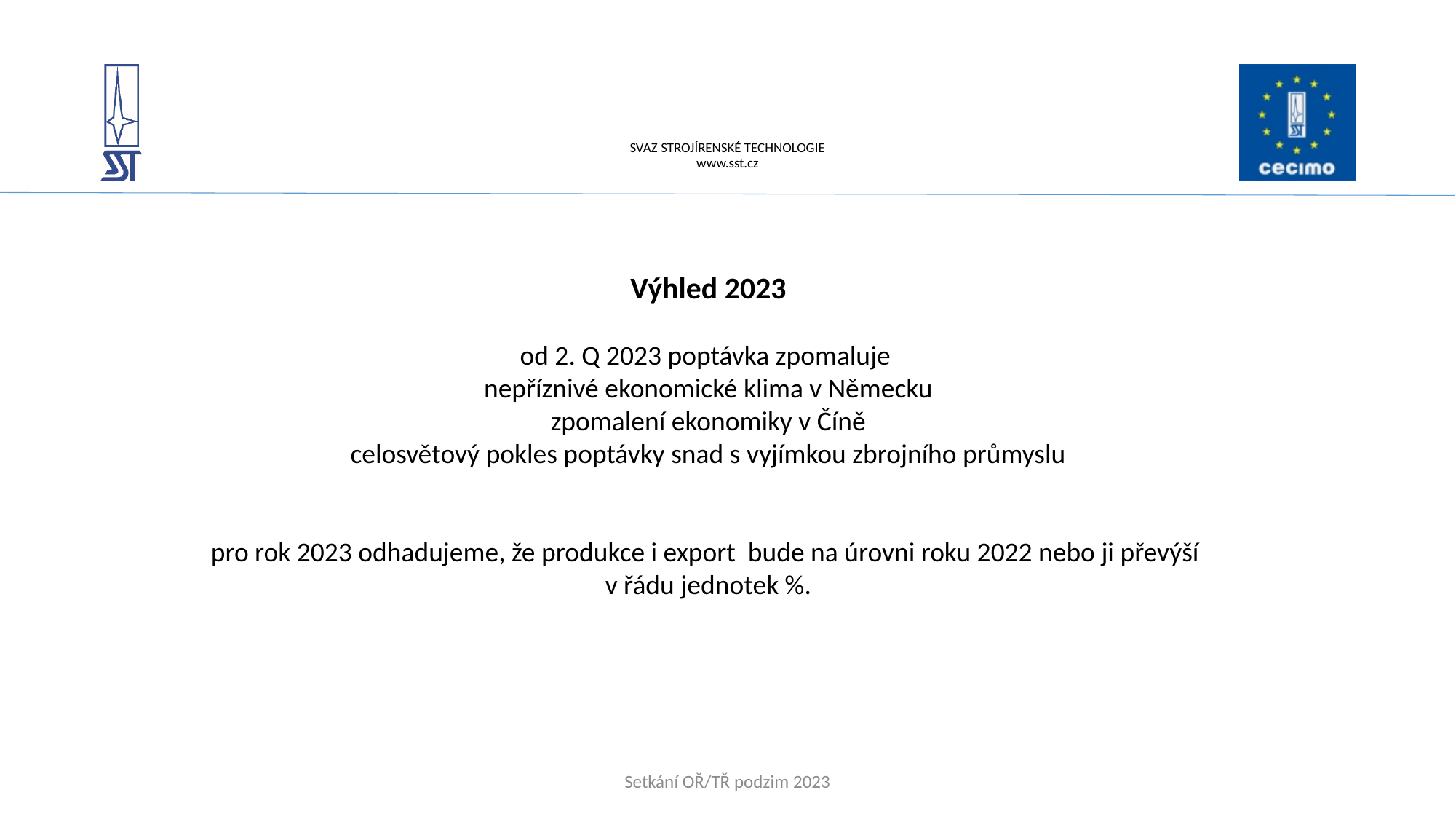

# SVAZ STROJÍRENSKÉ TECHNOLOGIE www.sst.cz

Výhled 2023

od 2. Q 2023 poptávka zpomaluje
nepříznivé ekonomické klima v Německu
zpomalení ekonomiky v Číně
celosvětový pokles poptávky snad s vyjímkou zbrojního průmyslu

pro rok 2023 odhadujeme, že produkce i export  bude na úrovni roku 2022 nebo ji převýší
v řádu jednotek %.

Setkání OŘ/TŘ podzim 2023